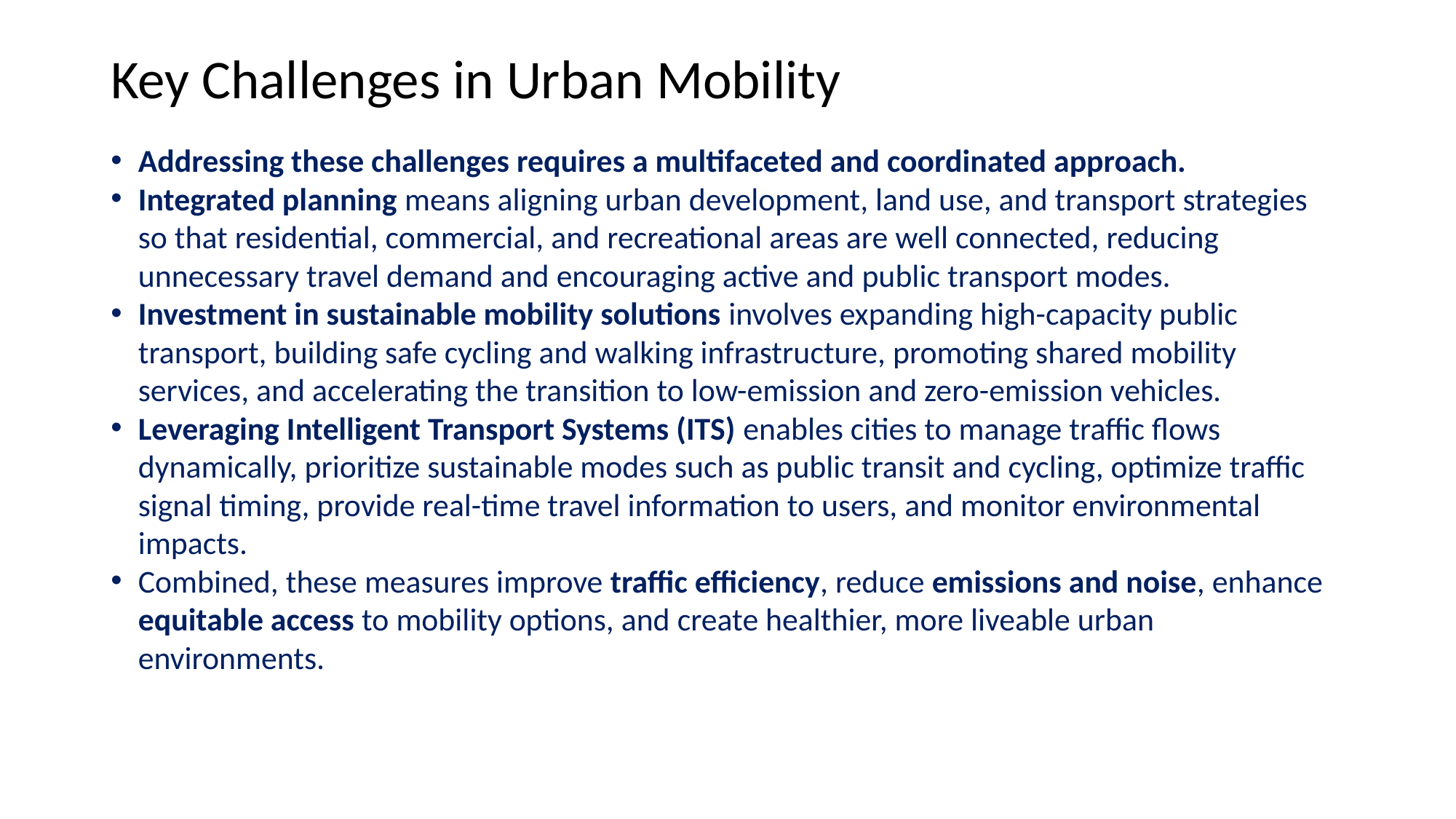

# Key Challenges in Urban Mobility
Addressing these challenges requires a multifaceted and coordinated approach.
Integrated planning means aligning urban development, land use, and transport strategies so that residential, commercial, and recreational areas are well connected, reducing unnecessary travel demand and encouraging active and public transport modes.
Investment in sustainable mobility solutions involves expanding high-capacity public transport, building safe cycling and walking infrastructure, promoting shared mobility services, and accelerating the transition to low-emission and zero-emission vehicles.
Leveraging Intelligent Transport Systems (ITS) enables cities to manage traffic flows dynamically, prioritize sustainable modes such as public transit and cycling, optimize traffic signal timing, provide real-time travel information to users, and monitor environmental impacts.
Combined, these measures improve traffic efficiency, reduce emissions and noise, enhance equitable access to mobility options, and create healthier, more liveable urban environments.